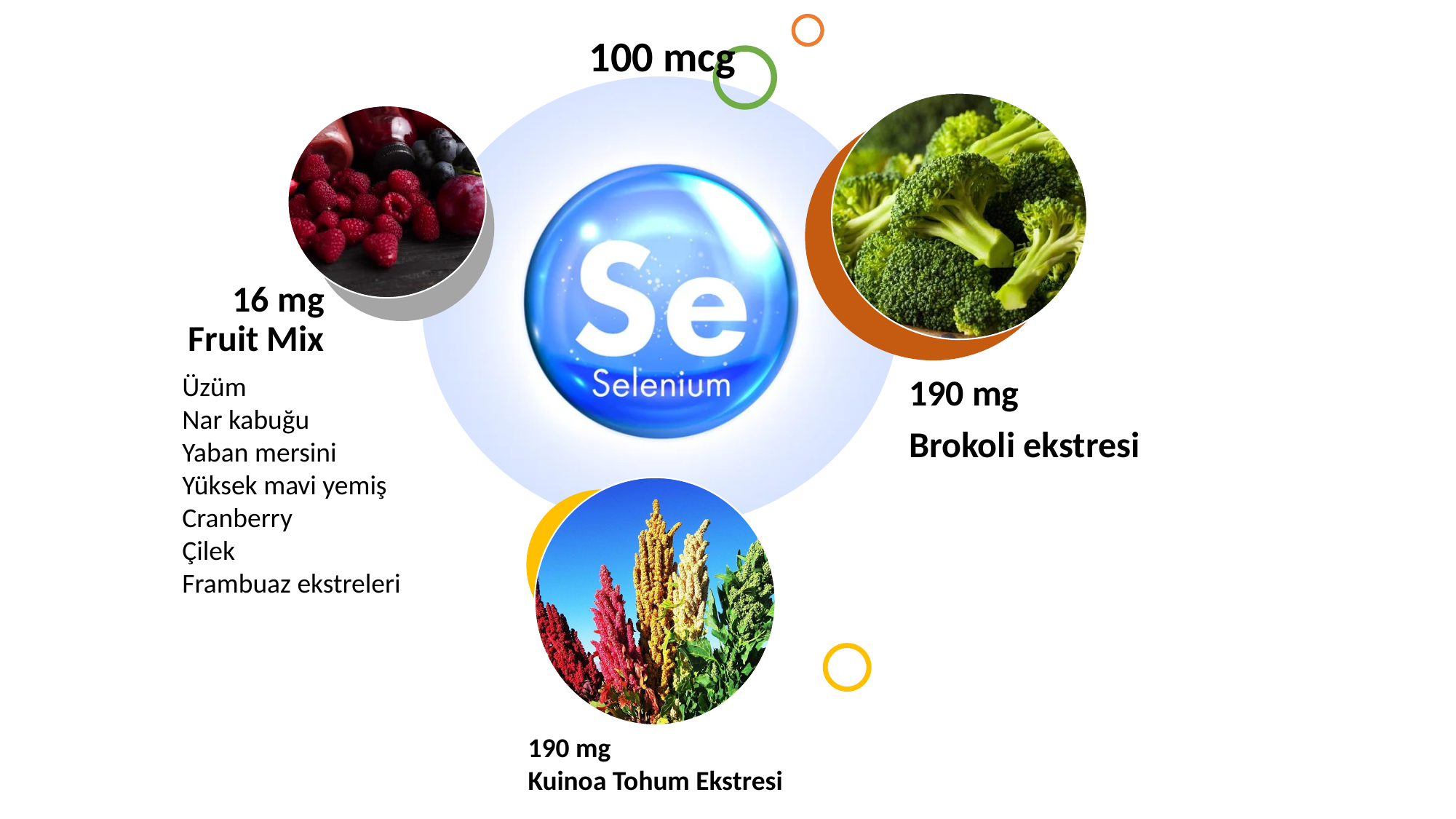

16 mg Fruit Mix
100 mcg
190 mg
Brokoli ekstresi

Üzüm
Nar kabuğu
Yaban mersini
Yüksek mavi yemiş
Cranberry
Çilek
Frambuaz ekstreleri

190 mg
Kuinoa Tohum Ekstresi